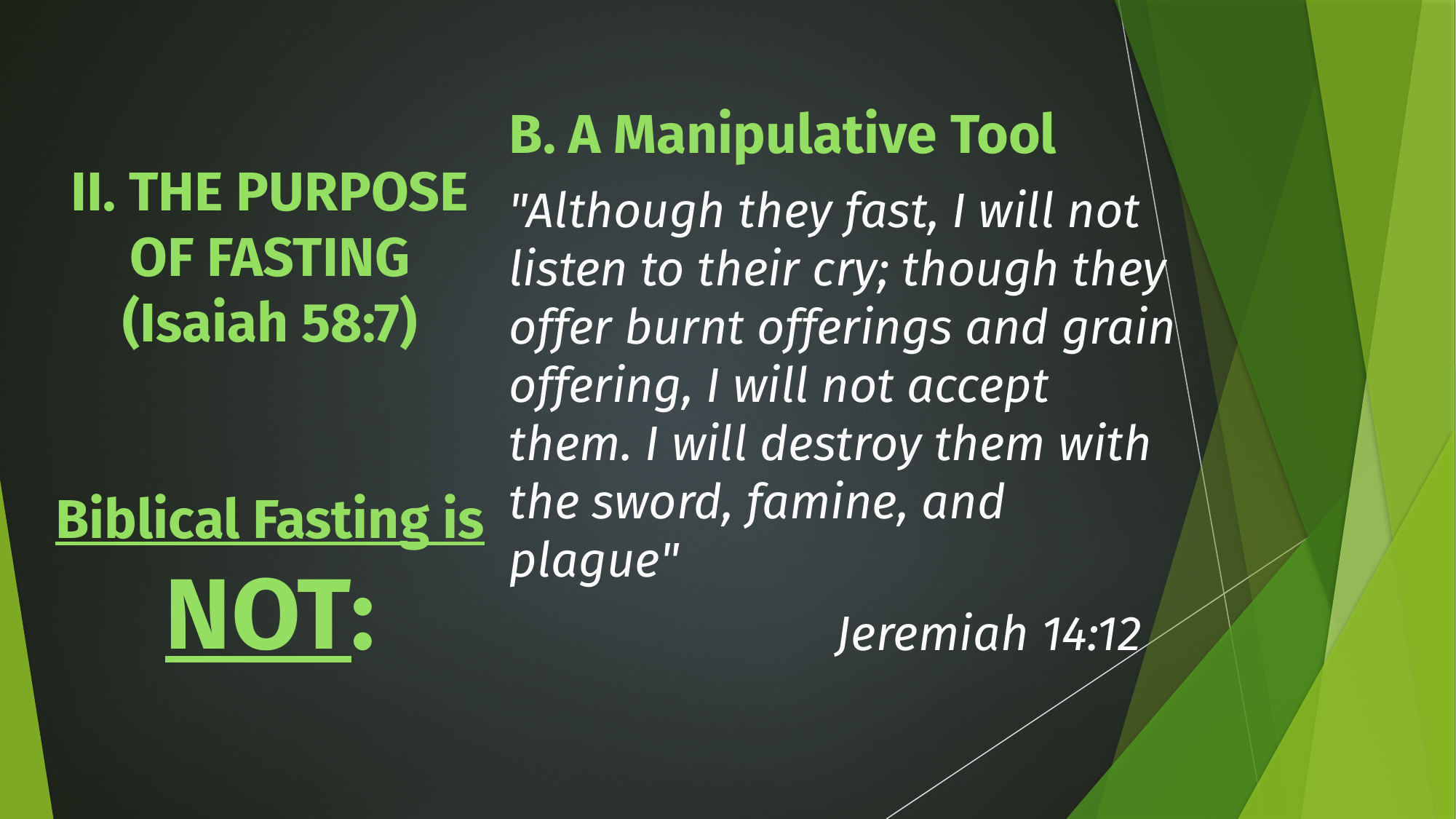

B. A Manipulative Tool
"Although they fast, I will not listen to their cry; though they offer burnt offerings and grain offering, I will not accept them. I will destroy them with the sword, famine, and plague"
			Jeremiah 14:12
# II. THE PURPOSE OF FASTING (Isaiah 58:7) Biblical Fasting is NOT: